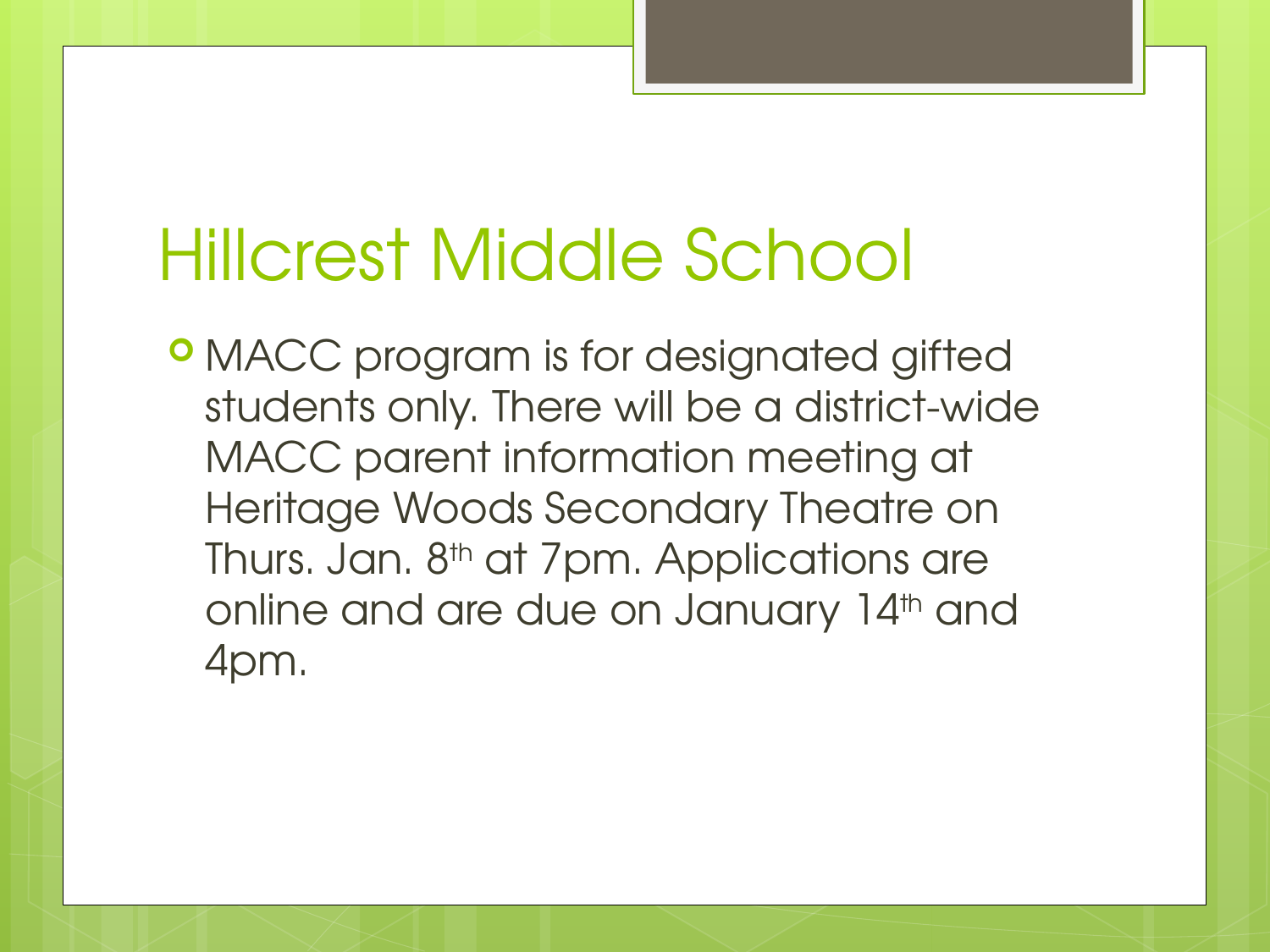

# Hillcrest Middle School
MACC program is for designated gifted students only. There will be a district-wide MACC parent information meeting at Heritage Woods Secondary Theatre on Thurs. Jan. 8th at 7pm. Applications are online and are due on January 14th and 4pm.